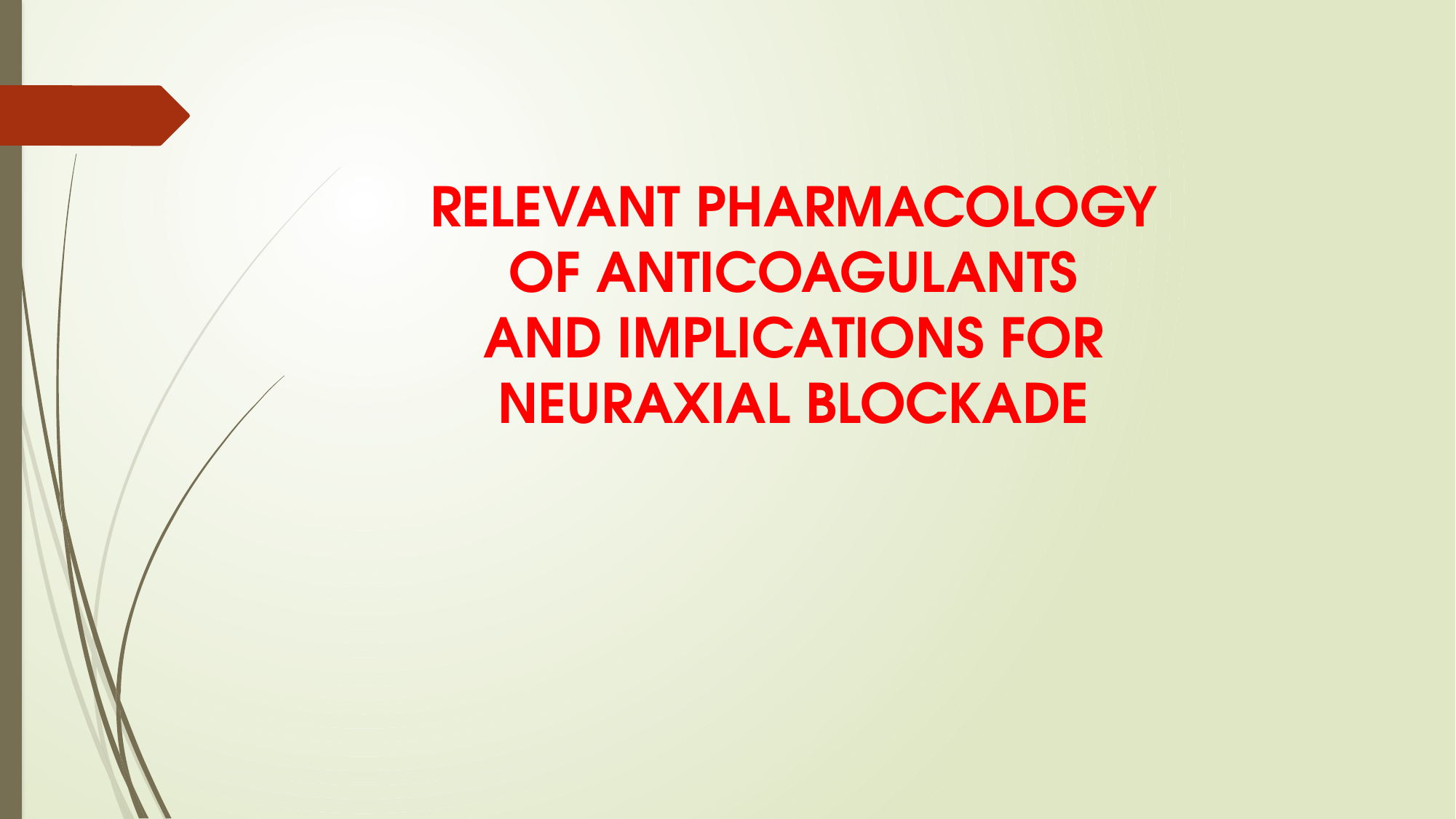

# RELEVANT PHARMACOLOGY OF ANTICOAGULANTS AND IMPLICATIONS FOR NEURAXIAL BLOCKADE